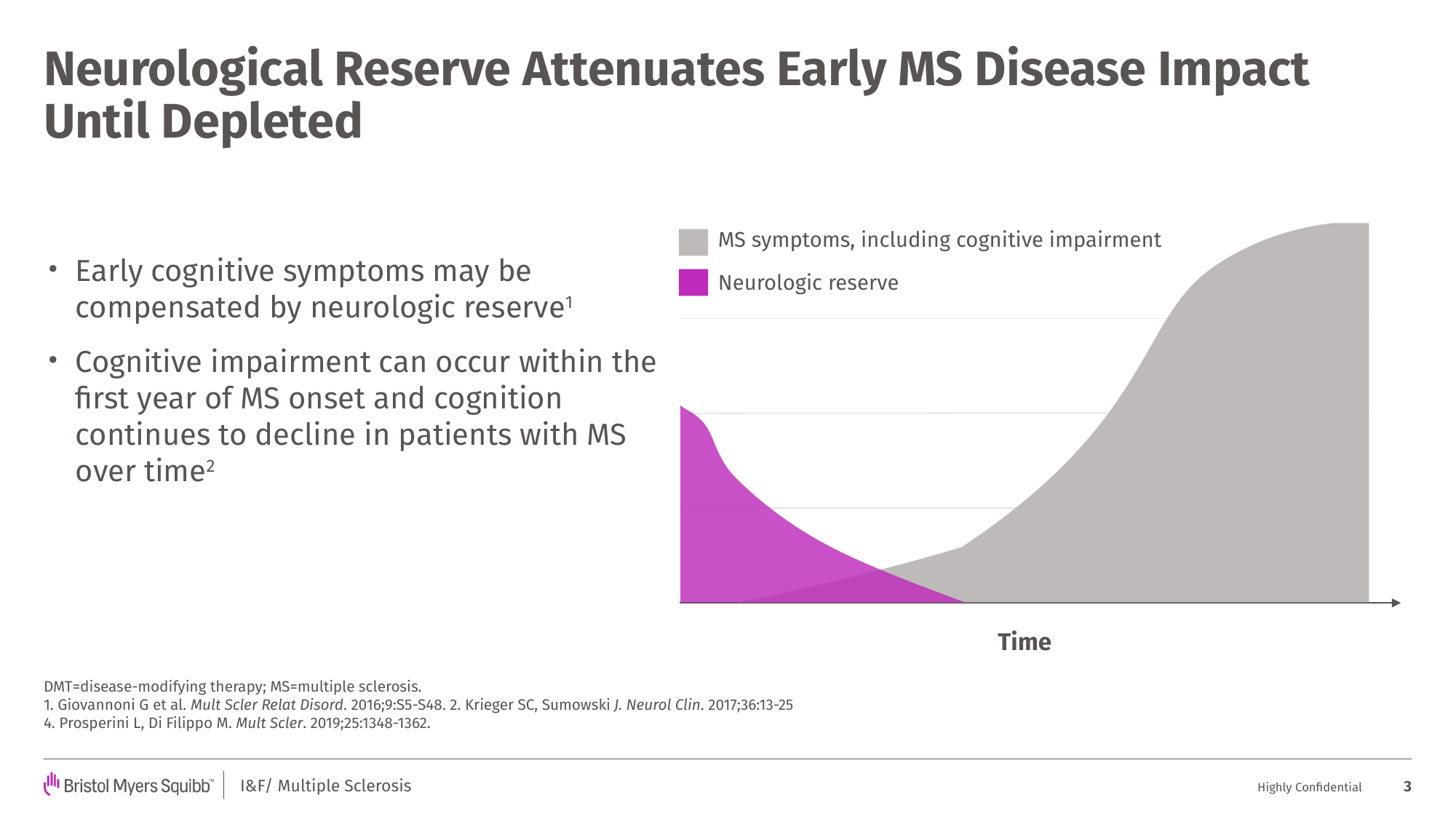

# Neurological Reserve Attenuates Early MS Disease Impact Until Depleted
MS symptoms, including cognitive impairment

Neurologic reserve

Time
Early cognitive symptoms may be compensated by neurologic reserve1
Cognitive impairment can occur within the first year of MS onset and cognition continues to decline in patients with MS over time2

DMT=disease-modifying therapy; MS=multiple sclerosis.
1. Giovannoni G et al. Mult Scler Relat Disord. 2016;9:S5-S48. 2. Krieger SC, Sumowski J. Neurol Clin. 2017;36:13-25
4. Prosperini L, Di Filippo M. Mult Scler. 2019;25:1348-1362.
3